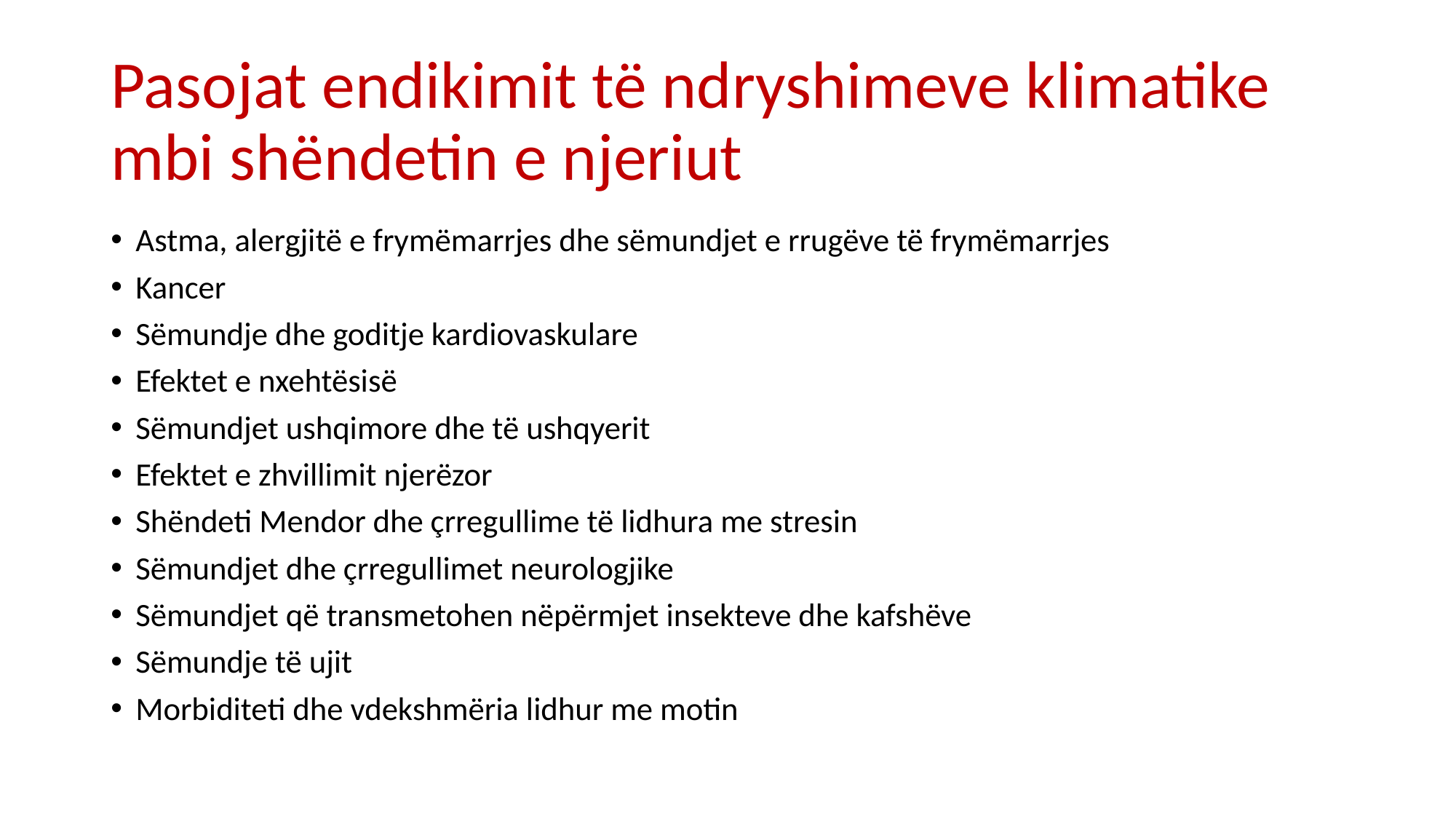

# Pasojat endikimit të ndryshimeve klimatike mbi shëndetin e njeriut
Astma, alergjitë e frymëmarrjes dhe sëmundjet e rrugëve të frymëmarrjes
Kancer
Sëmundje dhe goditje kardiovaskulare
Efektet e nxehtësisë
Sëmundjet ushqimore dhe të ushqyerit
Efektet e zhvillimit njerëzor
Shëndeti Mendor dhe çrregullime të lidhura me stresin
Sëmundjet dhe çrregullimet neurologjike
Sëmundjet që transmetohen nëpërmjet insekteve dhe kafshëve
Sëmundje të ujit
Morbiditeti dhe vdekshmëria lidhur me motin